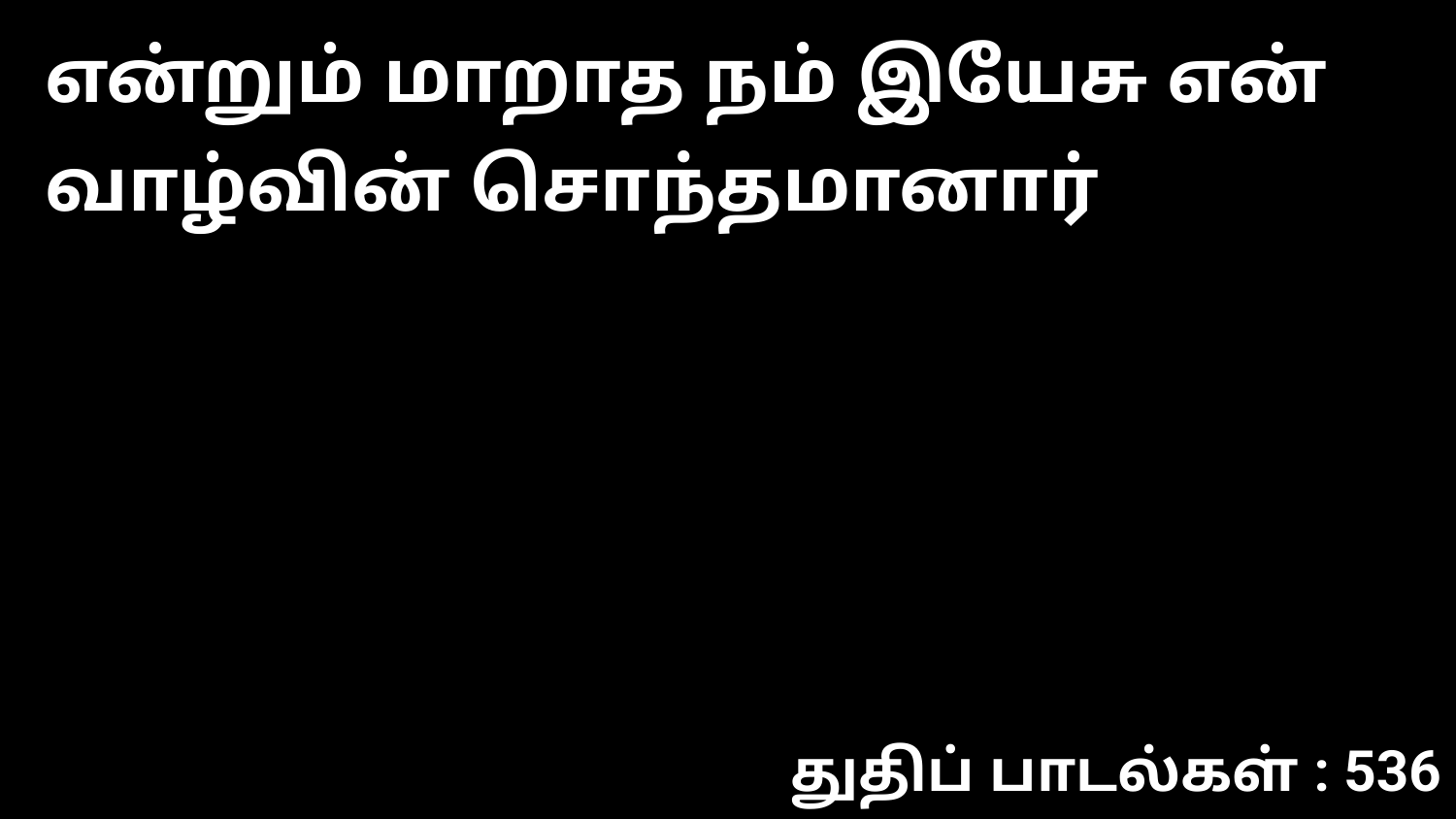

என்றும் மாறாத நம் இயேசு என் வாழ்வின் சொந்தமானார்
துதிப் பாடல்கள் : 536